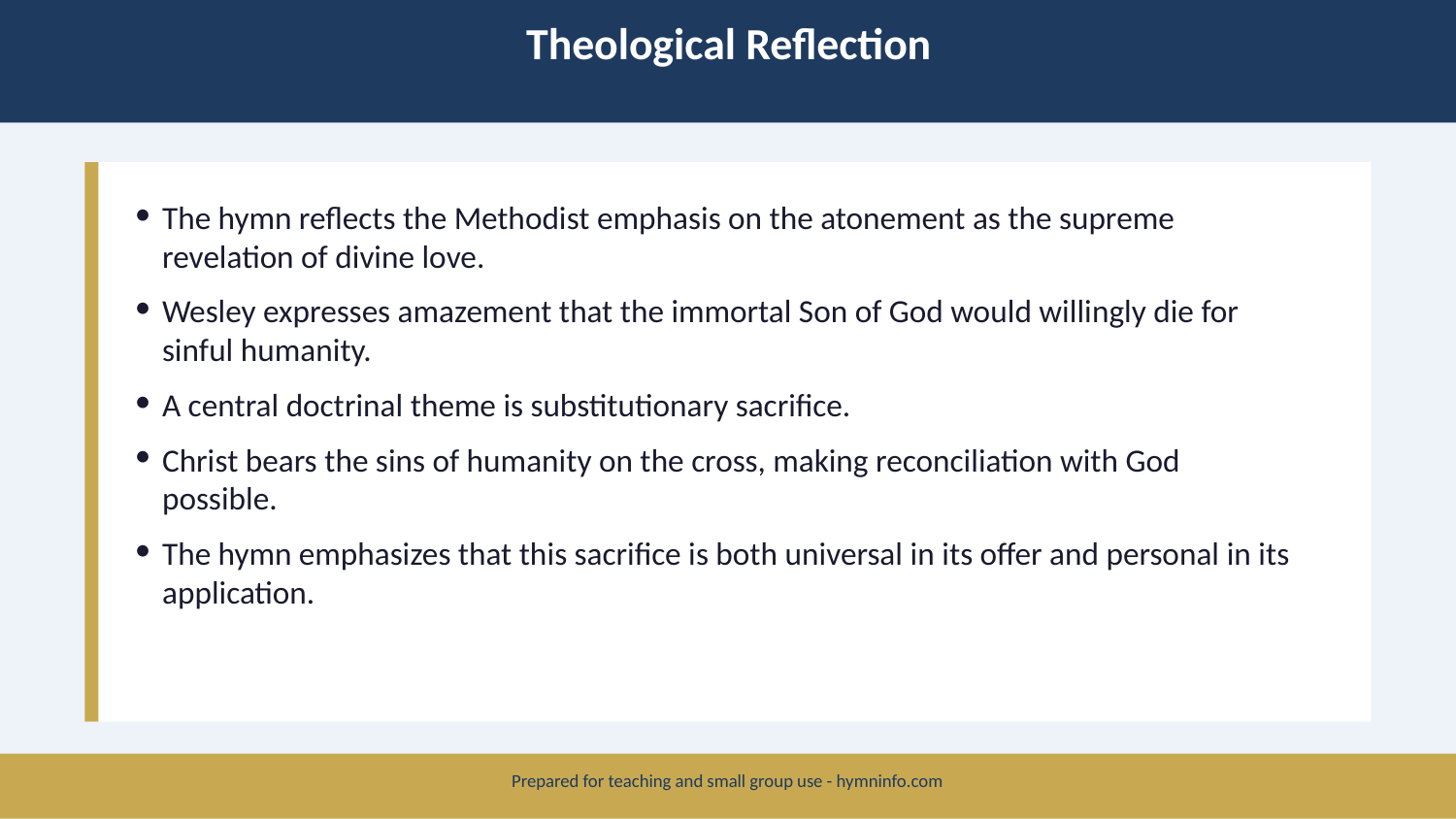

Theological Reflection

The hymn reflects the Methodist emphasis on the atonement as the supreme revelation of divine love.
Wesley expresses amazement that the immortal Son of God would willingly die for sinful humanity.
A central doctrinal theme is substitutionary sacrifice.
Christ bears the sins of humanity on the cross, making reconciliation with God possible.
The hymn emphasizes that this sacrifice is both universal in its offer and personal in its application.

Prepared for teaching and small group use - hymninfo.com